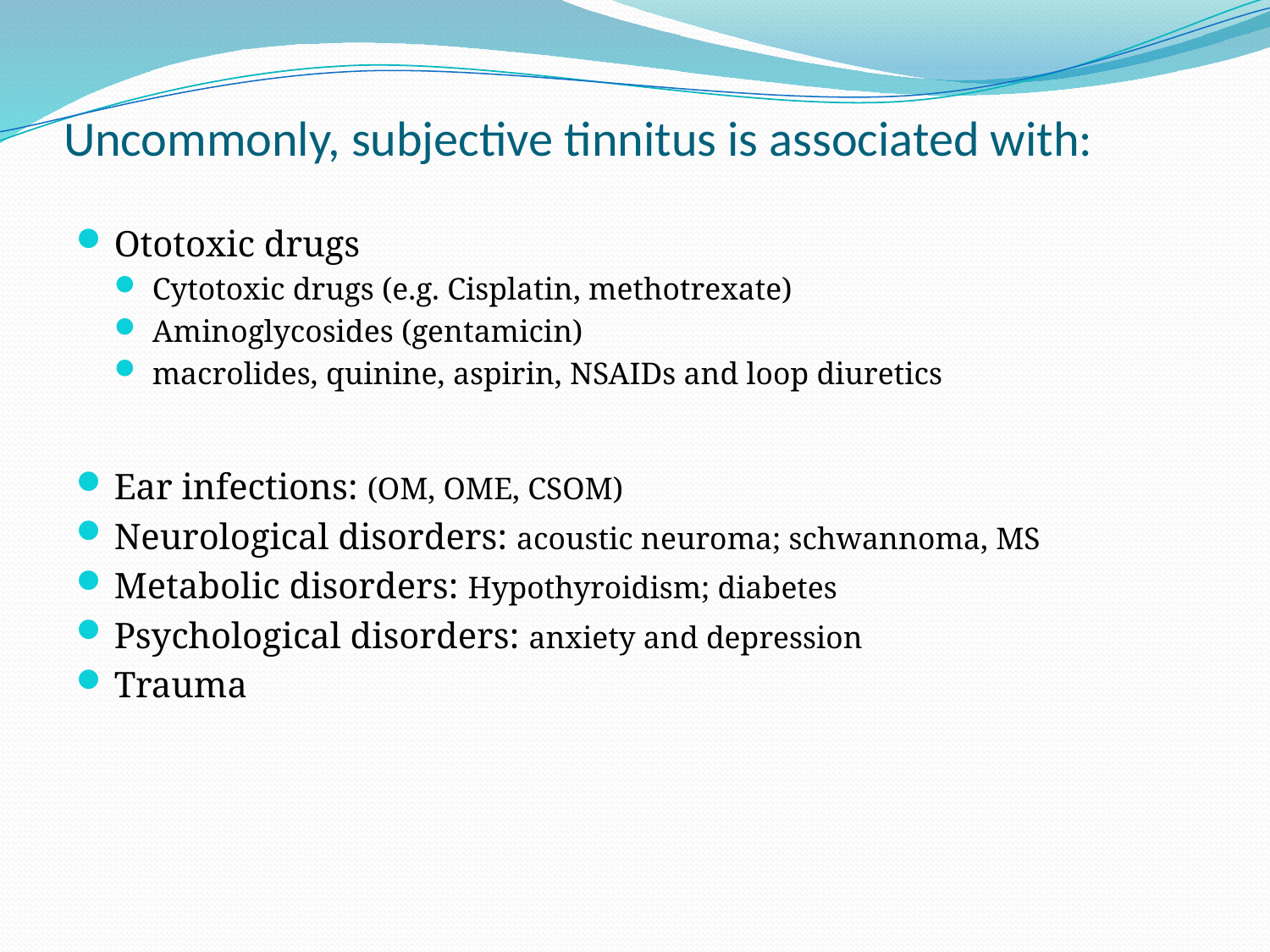

# Uncommonly, subjective tinnitus is associated with:

Ototoxic drugs
Cytotoxic drugs (e.g. Cisplatin, methotrexate)
Aminoglycosides (gentamicin)
macrolides, quinine, aspirin, NSAIDs and loop diuretics

Ear infections: (OM, OME, CSOM)
Neurological disorders: acoustic neuroma; schwannoma, MS
Metabolic disorders: Hypothyroidism; diabetes
Psychological disorders: anxiety and depression
Trauma